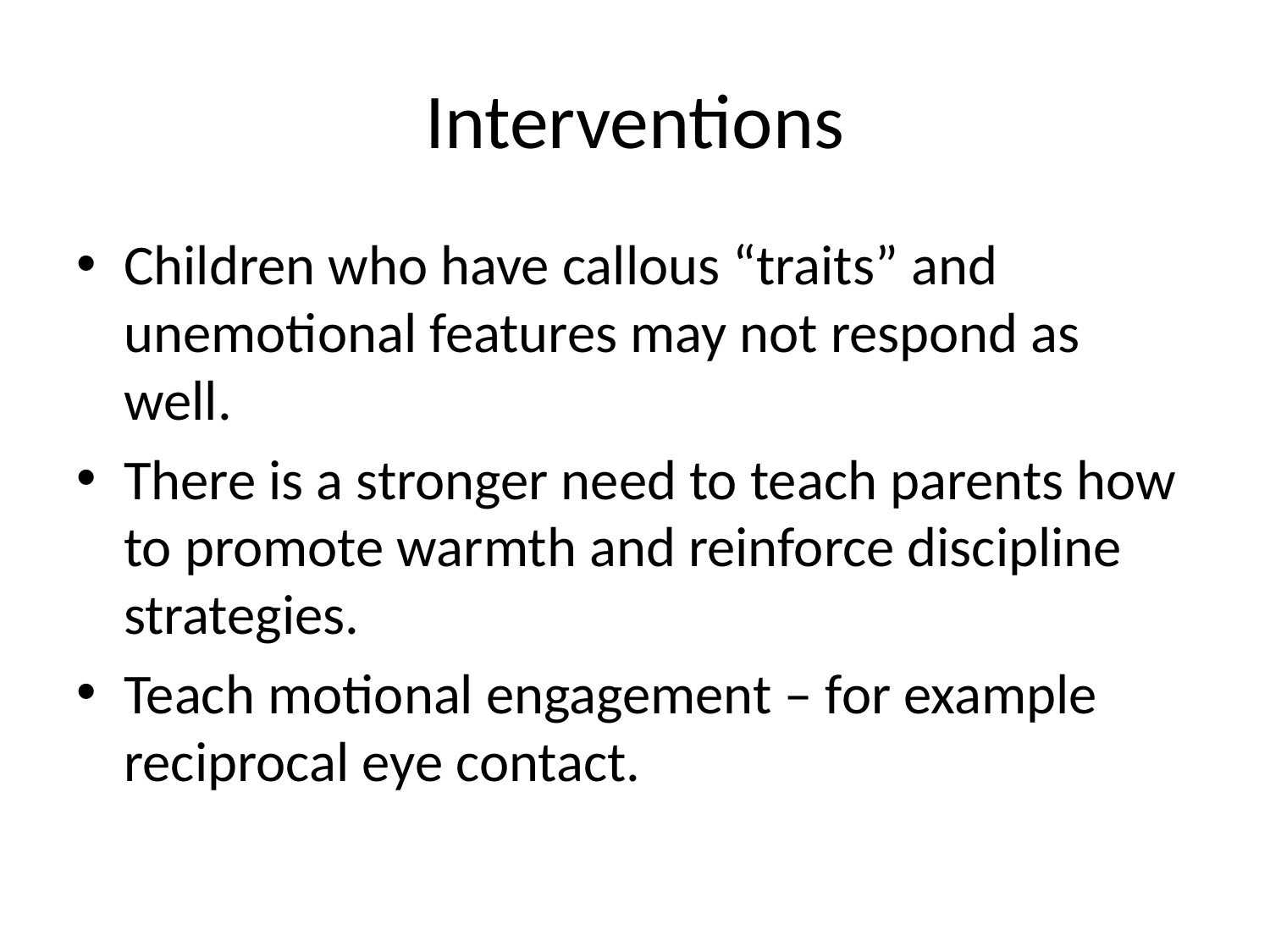

# Interventions
Children who have callous “traits” and unemotional features may not respond as well.
There is a stronger need to teach parents how to promote warmth and reinforce discipline strategies.
Teach motional engagement – for example reciprocal eye contact.